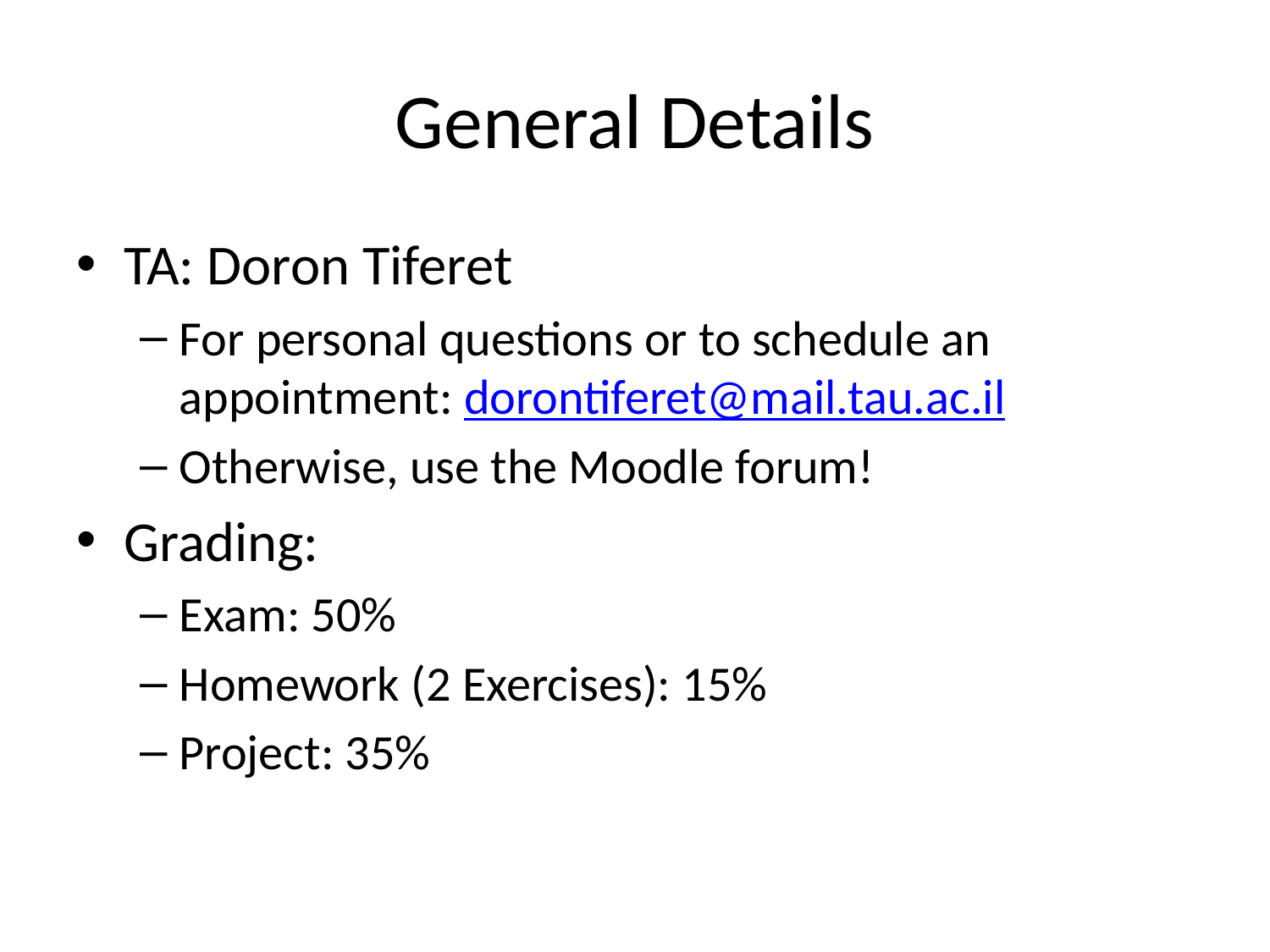

# General Details
TA: Doron Tiferet
For personal questions or to schedule an appointment: dorontiferet@mail.tau.ac.il
Otherwise, use the Moodle forum!
Grading:
Exam: 50%
Homework (2 Exercises): 15%
Project: 35%